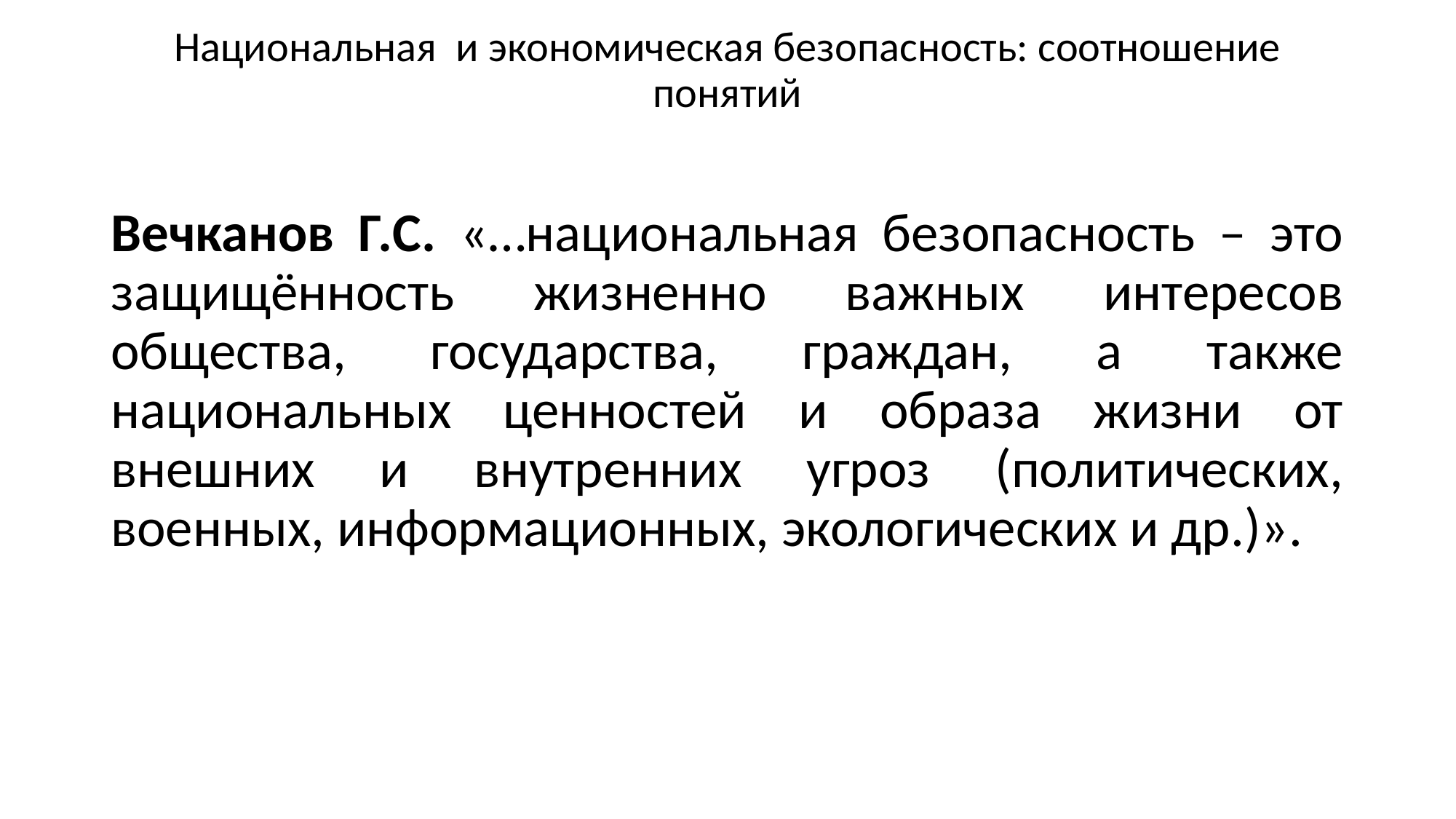

# Национальная  и экономическая безопасность: соотношение понятий

Вечканов Г.С. «…национальная безопасность – это защищённость жизненно важных интересов общества, государства, граждан, а также национальных ценностей и образа жизни от внешних и внутренних угроз (политических, военных, информационных, экологических и др.)».